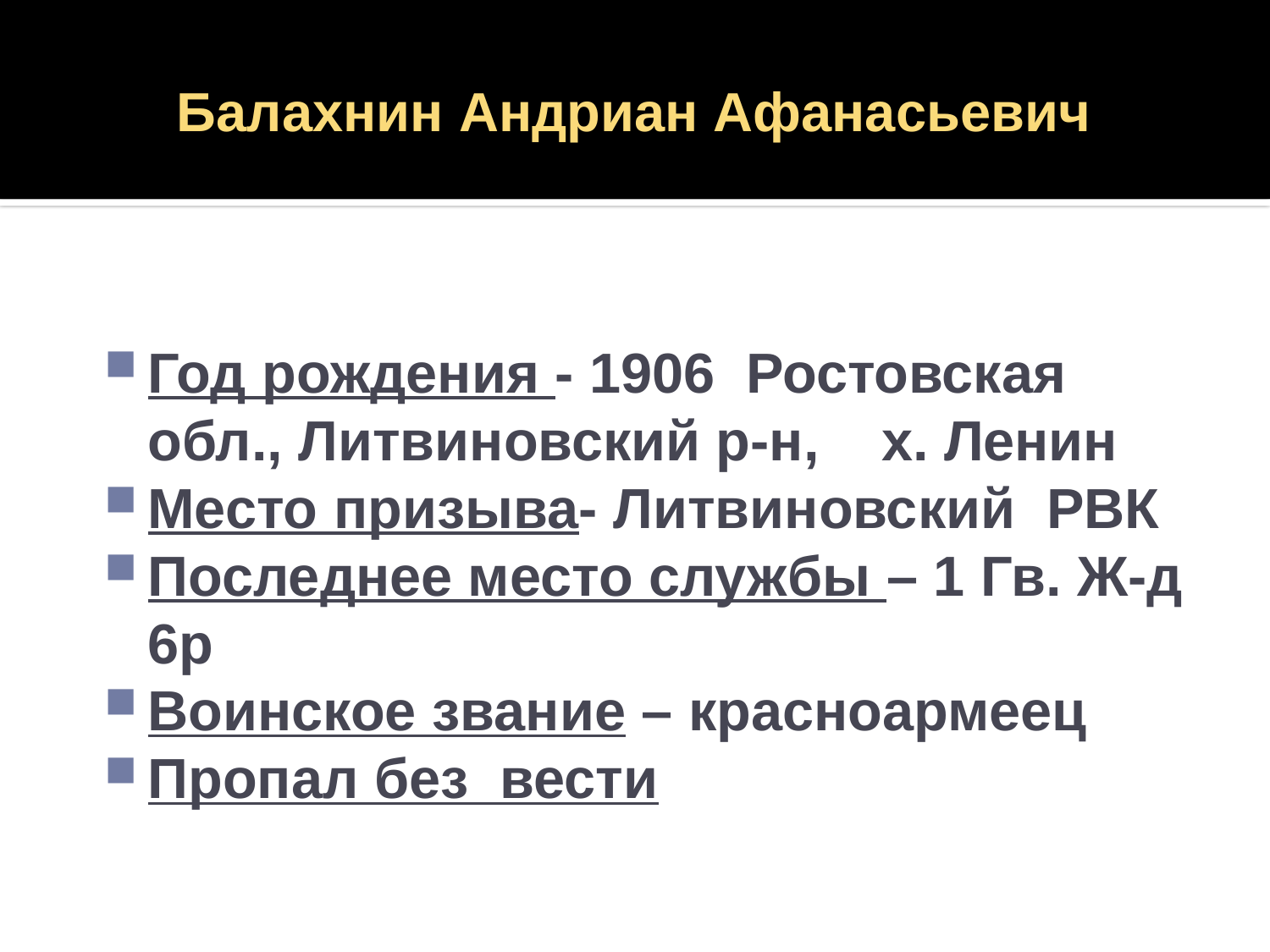

# Балахнин Андриан Афанасьевич
Год рождения - 1906  Ростовская обл., Литвиновский р-н,    х. Ленин
Место призыва- Литвиновский  РВК
Последнее место службы – 1 Гв. Ж-д 6р
Воинское звание – красноармеец
Пропал без  вести